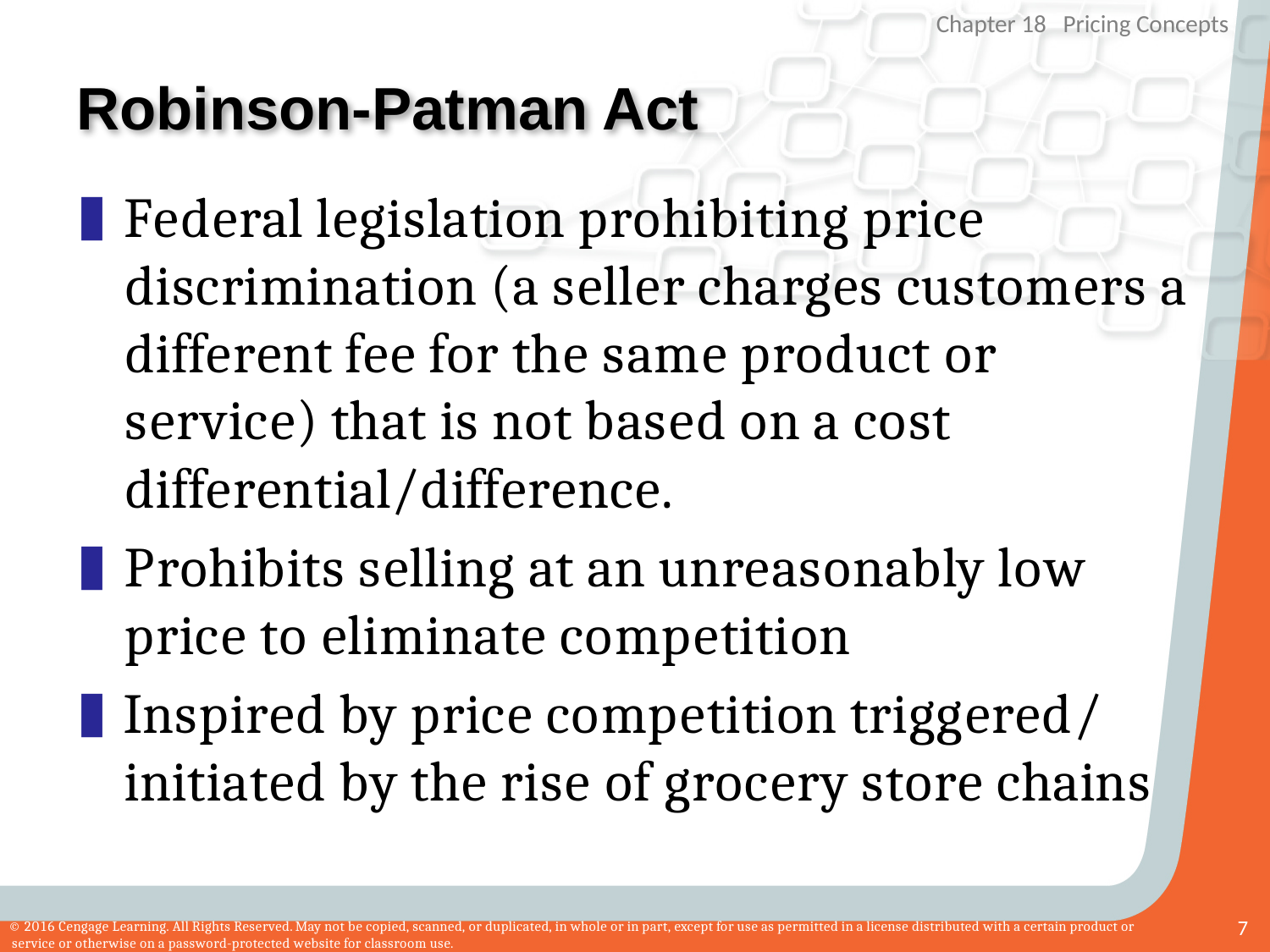

# Robinson-Patman Act
Federal legislation prohibiting price discrimination (a seller charges customers a different fee for the same product or service) that is not based on a cost differential/difference.
Prohibits selling at an unreasonably low price to eliminate competition
Inspired by price competition triggered/ initiated by the rise of grocery store chains
7